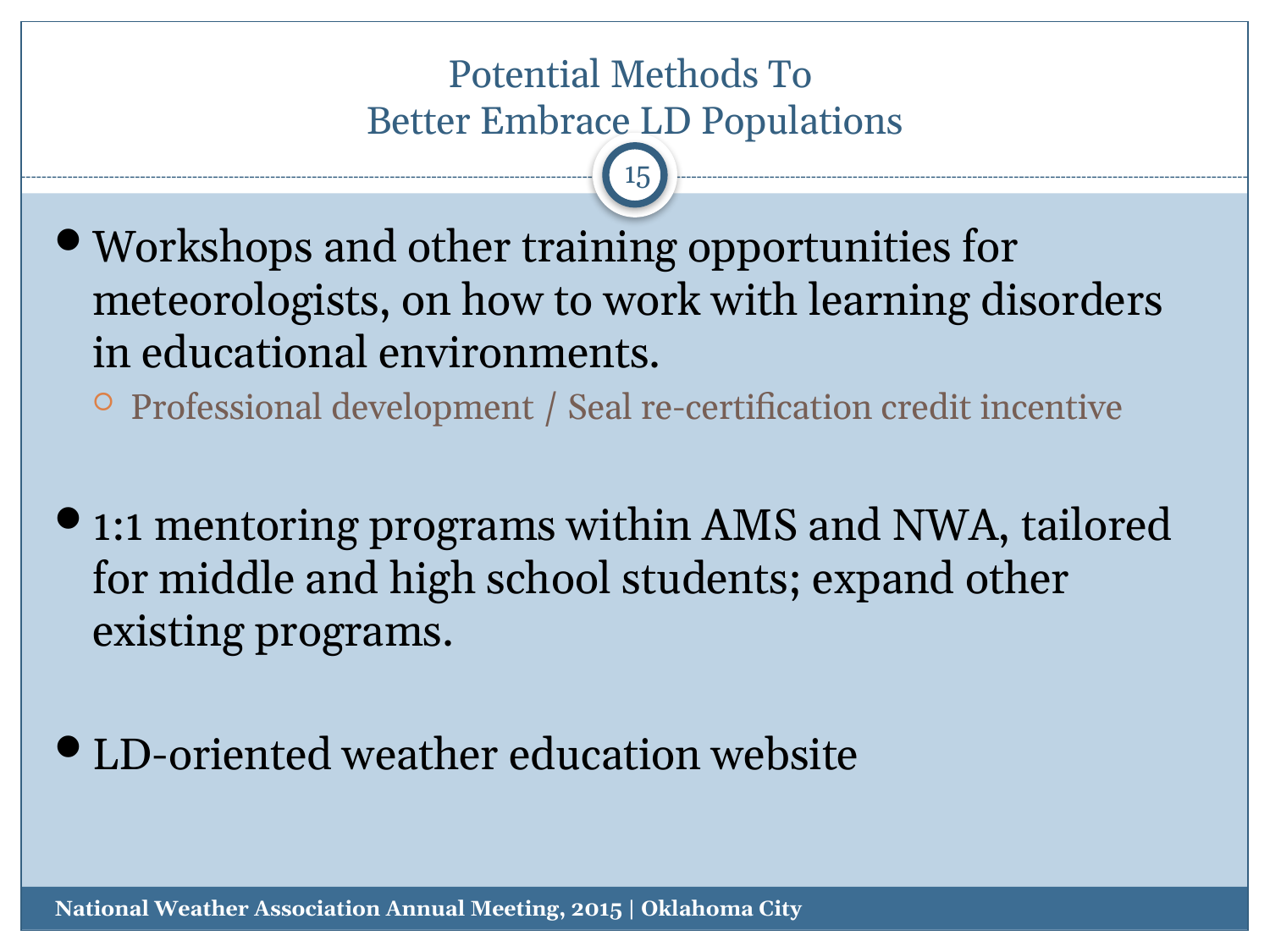

# Potential Methods To Better Embrace LD Populations
15
Workshops and other training opportunities for meteorologists, on how to work with learning disorders in educational environments.
Professional development / Seal re-certification credit incentive

1:1 mentoring programs within AMS and NWA, tailored for middle and high school students; expand other existing programs.

LD-oriented weather education website
National Weather Association Annual Meeting, 2015 | Oklahoma City